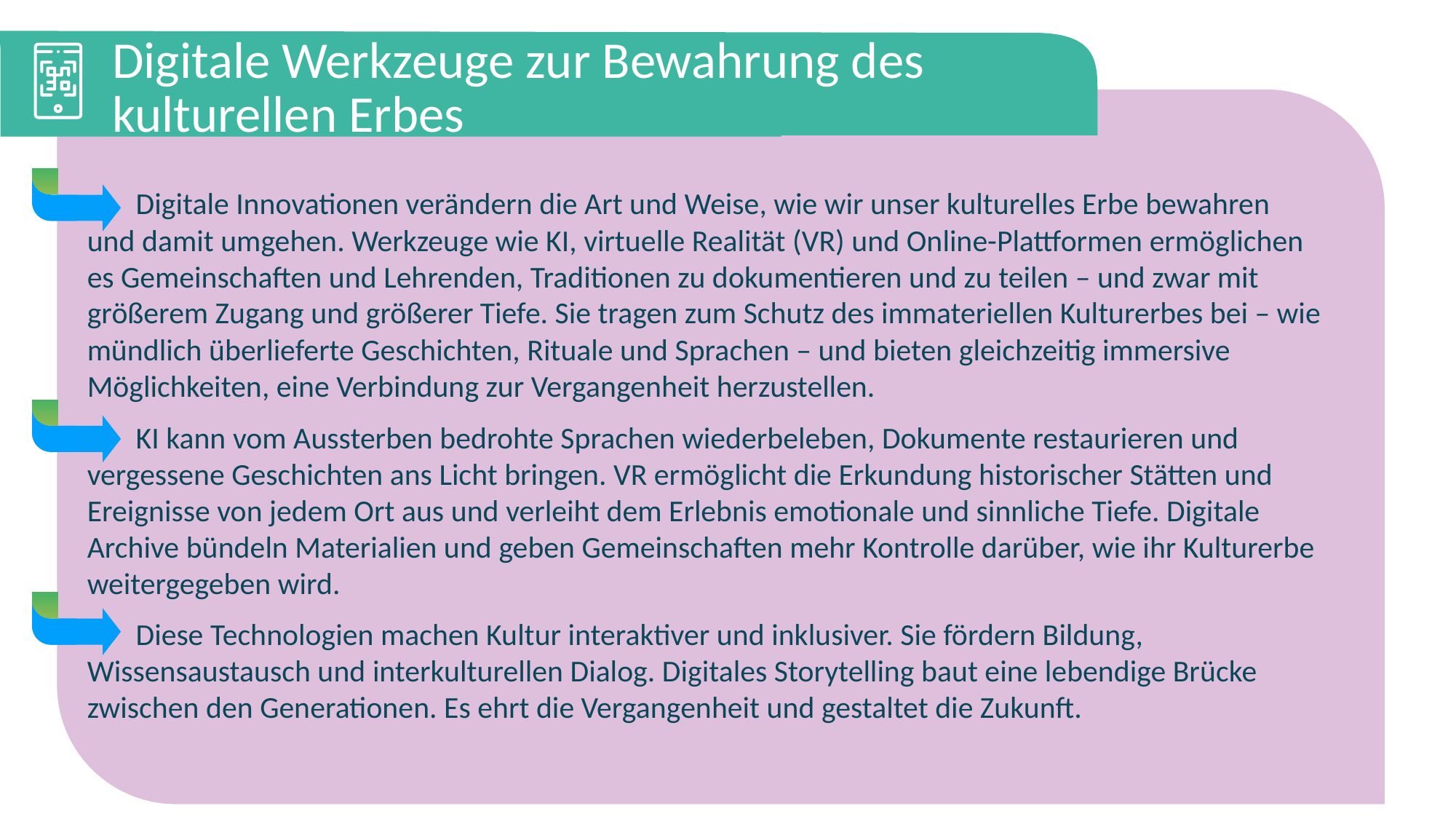

Digitale Werkzeuge zur Bewahrung des kulturellen Erbes

Digitale Innovationen verändern die Art und Weise, wie wir unser kulturelles Erbe bewahren und damit umgehen. Werkzeuge wie KI, virtuelle Realität (VR) und Online-Plattformen ermöglichen es Gemeinschaften und Lehrenden, Traditionen zu dokumentieren und zu teilen – und zwar mit größerem Zugang und größerer Tiefe. Sie tragen zum Schutz des immateriellen Kulturerbes bei – wie mündlich überlieferte Geschichten, Rituale und Sprachen – und bieten gleichzeitig immersive Möglichkeiten, eine Verbindung zur Vergangenheit herzustellen.
KI kann vom Aussterben bedrohte Sprachen wiederbeleben, Dokumente restaurieren und vergessene Geschichten ans Licht bringen. VR ermöglicht die Erkundung historischer Stätten und Ereignisse von jedem Ort aus und verleiht dem Erlebnis emotionale und sinnliche Tiefe. Digitale Archive bündeln Materialien und geben Gemeinschaften mehr Kontrolle darüber, wie ihr Kulturerbe weitergegeben wird.
Diese Technologien machen Kultur interaktiver und inklusiver. Sie fördern Bildung, Wissensaustausch und interkulturellen Dialog. Digitales Storytelling baut eine lebendige Brücke zwischen den Generationen. Es ehrt die Vergangenheit und gestaltet die Zukunft.